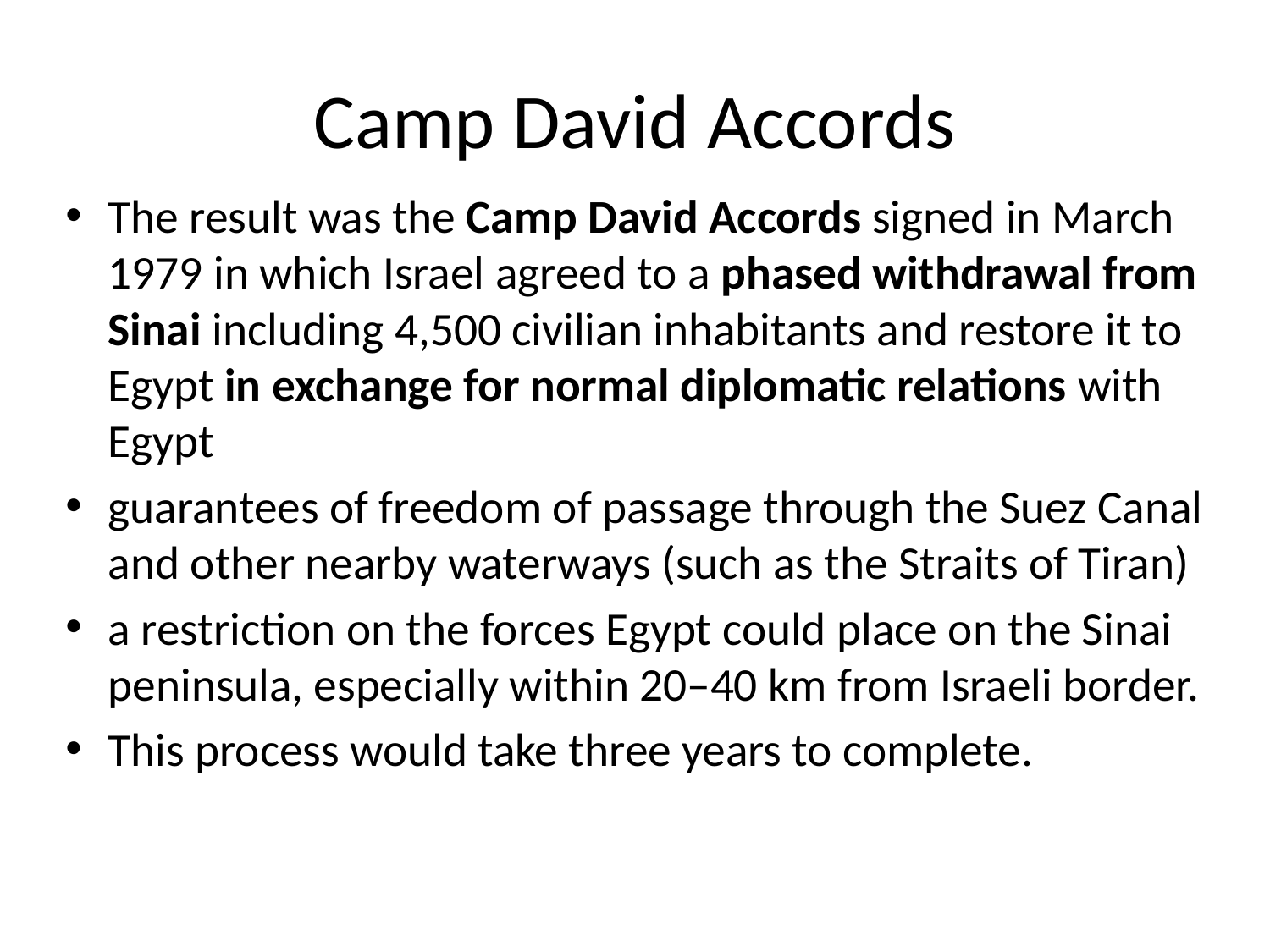

# Camp David Accords
The result was the Camp David Accords signed in March 1979 in which Israel agreed to a phased withdrawal from Sinai including 4,500 civilian inhabitants and restore it to Egypt in exchange for normal diplomatic relations with Egypt
guarantees of freedom of passage through the Suez Canal and other nearby waterways (such as the Straits of Tiran)
a restriction on the forces Egypt could place on the Sinai peninsula, especially within 20–40 km from Israeli border.
This process would take three years to complete.